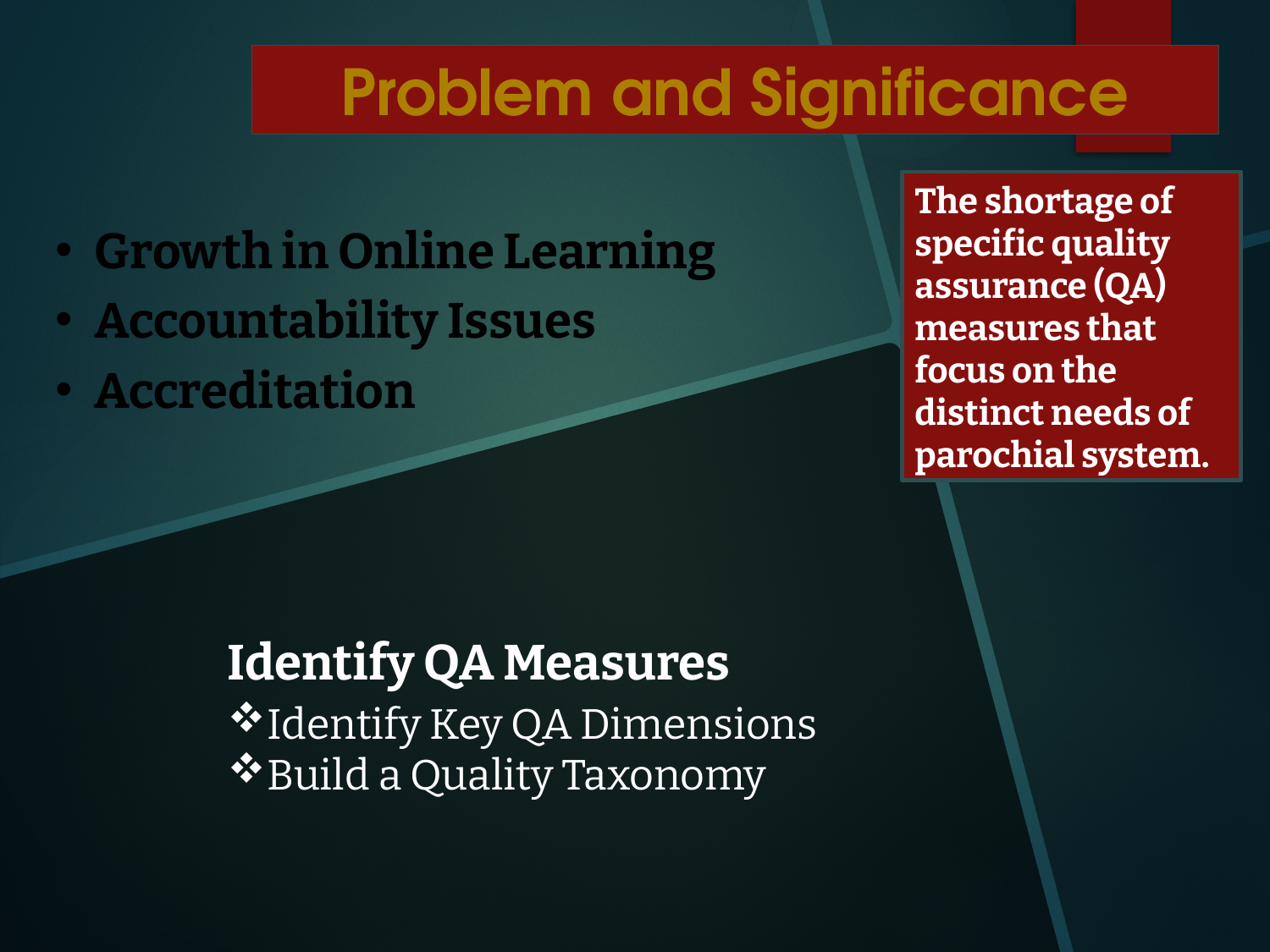

Problem and Significance
The shortage of specific quality assurance (QA) measures that focus on the distinct needs of parochial system.
Growth in Online Learning
Accountability Issues
Accreditation
Identify QA Measures
Identify Key QA Dimensions
Build a Quality Taxonomy